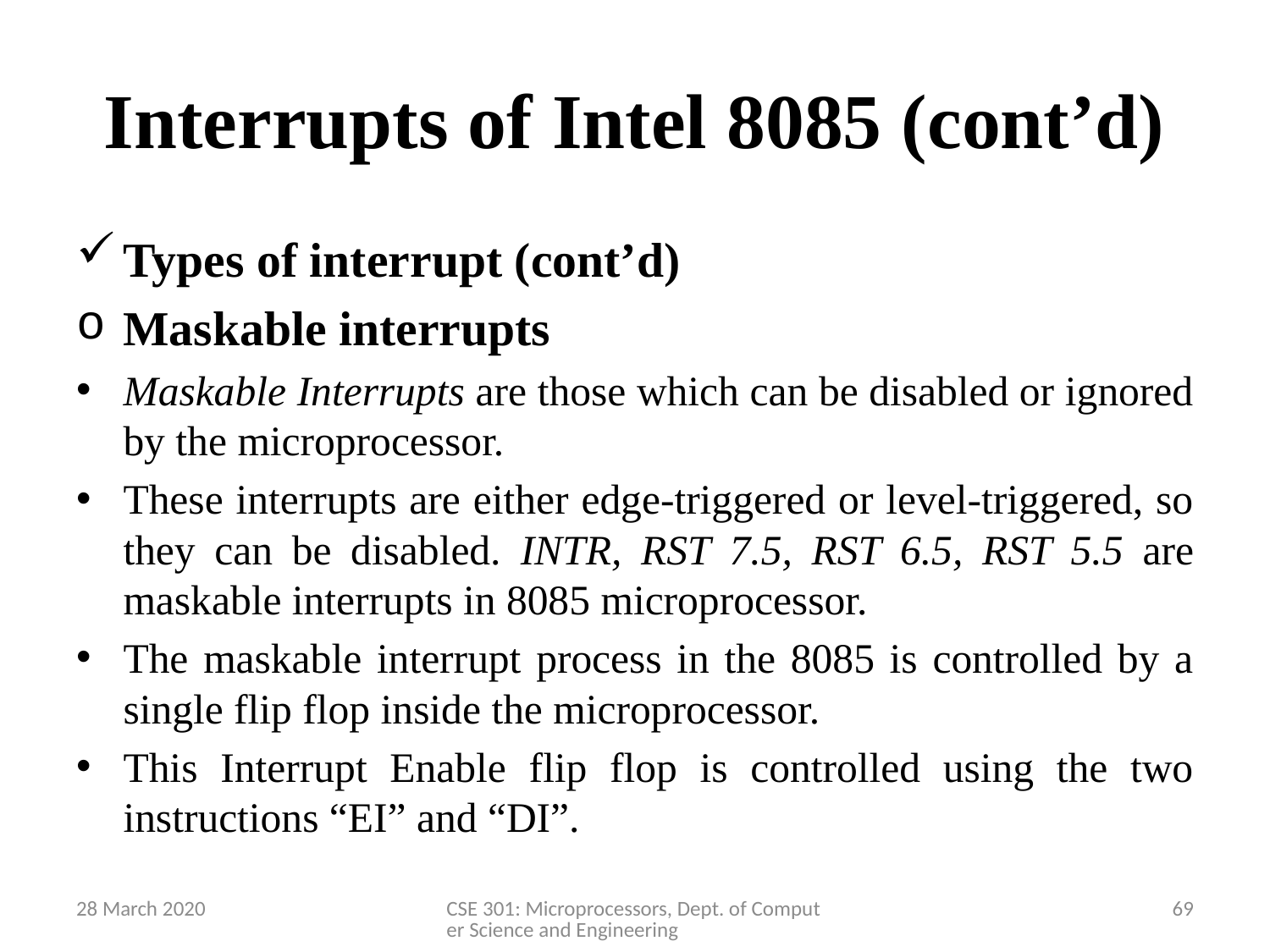

# Interrupts of Intel 8085 (cont’d)
Types of interrupt (cont’d)
Maskable interrupts
Maskable Interrupts are those which can be disabled or ignored by the microprocessor.
These interrupts are either edge-triggered or level-triggered, so they can be disabled. INTR, RST 7.5, RST 6.5, RST 5.5 are maskable interrupts in 8085 microprocessor.
The maskable interrupt process in the 8085 is controlled by a single flip flop inside the microprocessor.
This Interrupt Enable flip flop is controlled using the two instructions “EI” and “DI”.

28 March 2020
CSE 301: Microprocessors, Dept. of Computer Science and Engineering
69